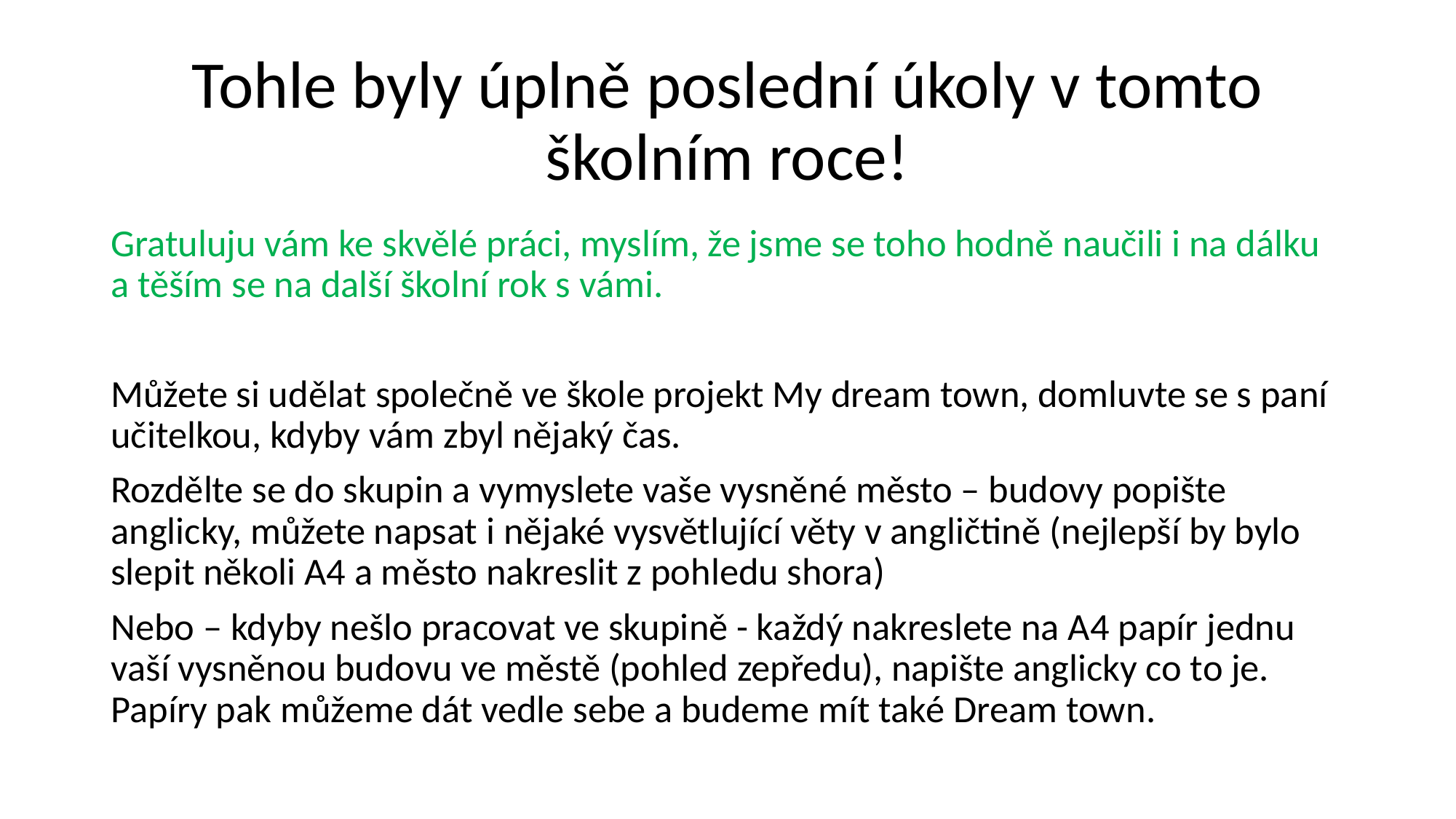

# Tohle byly úplně poslední úkoly v tomto školním roce!
Gratuluju vám ke skvělé práci, myslím, že jsme se toho hodně naučili i na dálku a těším se na další školní rok s vámi.

Můžete si udělat společně ve škole projekt My dream town, domluvte se s paní učitelkou, kdyby vám zbyl nějaký čas.
Rozdělte se do skupin a vymyslete vaše vysněné město – budovy popište anglicky, můžete napsat i nějaké vysvětlující věty v angličtině (nejlepší by bylo slepit několi A4 a město nakreslit z pohledu shora)
Nebo – kdyby nešlo pracovat ve skupině - každý nakreslete na A4 papír jednu vaší vysněnou budovu ve městě (pohled zepředu), napište anglicky co to je. Papíry pak můžeme dát vedle sebe a budeme mít také Dream town.